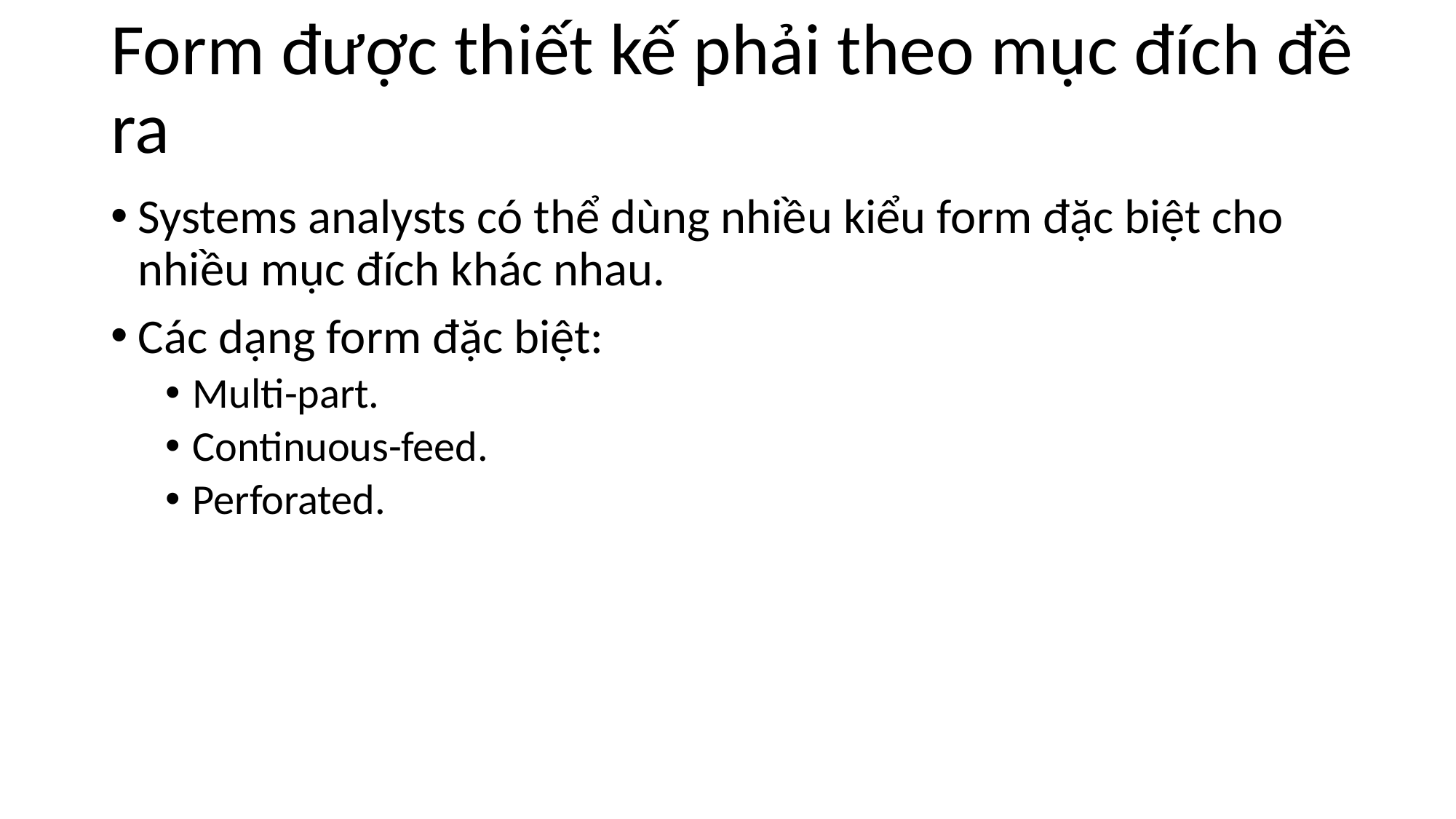

# Form được thiết kế phải theo mục đích đề ra
Systems analysts có thể dùng nhiều kiểu form đặc biệt cho nhiều mục đích khác nhau.
Các dạng form đặc biệt:
Multi-part.
Continuous-feed.
Perforated.